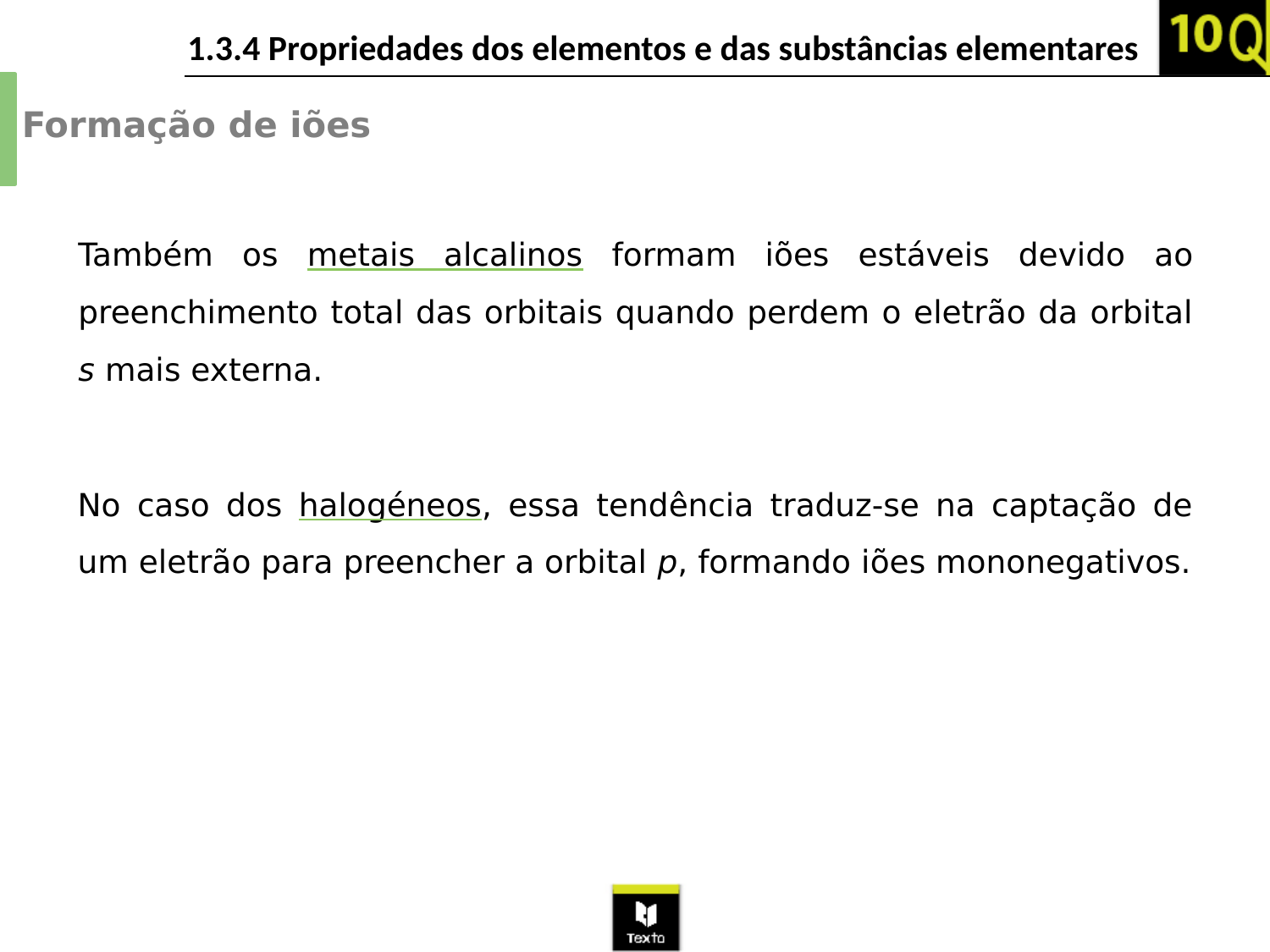

Formação de iões
Também os metais alcalinos formam iões estáveis devido ao preenchimento total das orbitais quando perdem o eletrão da orbital s mais externa.
No caso dos halogéneos, essa tendência traduz-se na captação de um eletrão para preencher a orbital p, formando iões mononegativos.
12